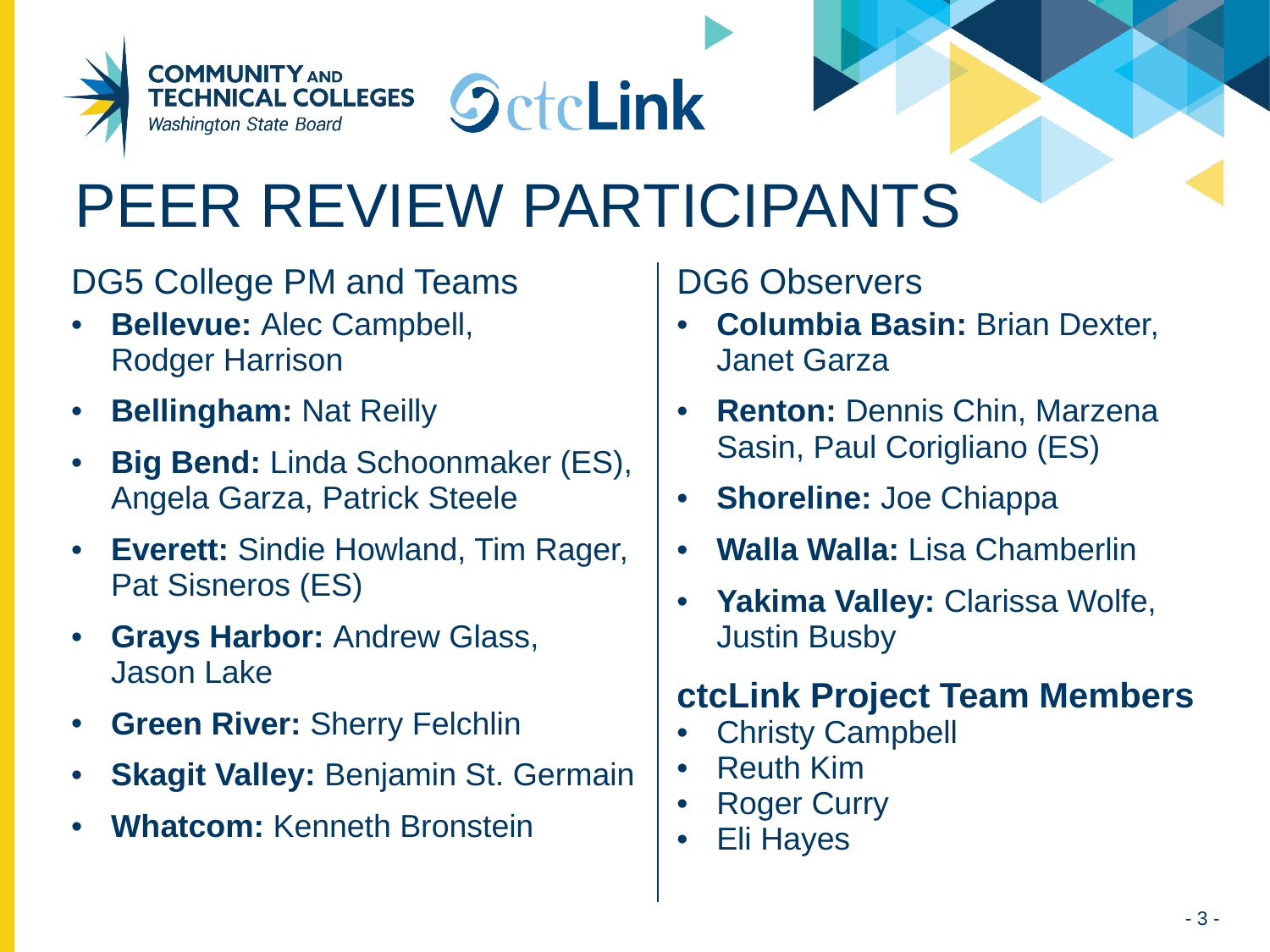

# Peer review participants
| DG5 College PM and Teams Bellevue: Alec Campbell, Rodger Harrison Bellingham: Nat Reilly Big Bend: Linda Schoonmaker (ES), Angela Garza, Patrick Steele Everett: Sindie Howland, Tim Rager, Pat Sisneros (ES) Grays Harbor: Andrew Glass, Jason Lake Green River: Sherry Felchlin Skagit Valley: Benjamin St. Germain Whatcom: Kenneth Bronstein | DG6 Observers Columbia Basin: Brian Dexter, Janet Garza Renton: Dennis Chin, Marzena Sasin, Paul Corigliano (ES) Shoreline: Joe Chiappa Walla Walla: Lisa Chamberlin Yakima Valley: Clarissa Wolfe, Justin Busby  ctcLink Project Team Members Christy Campbell Reuth Kim Roger Curry Eli Hayes |
| --- | --- |
- 3 -